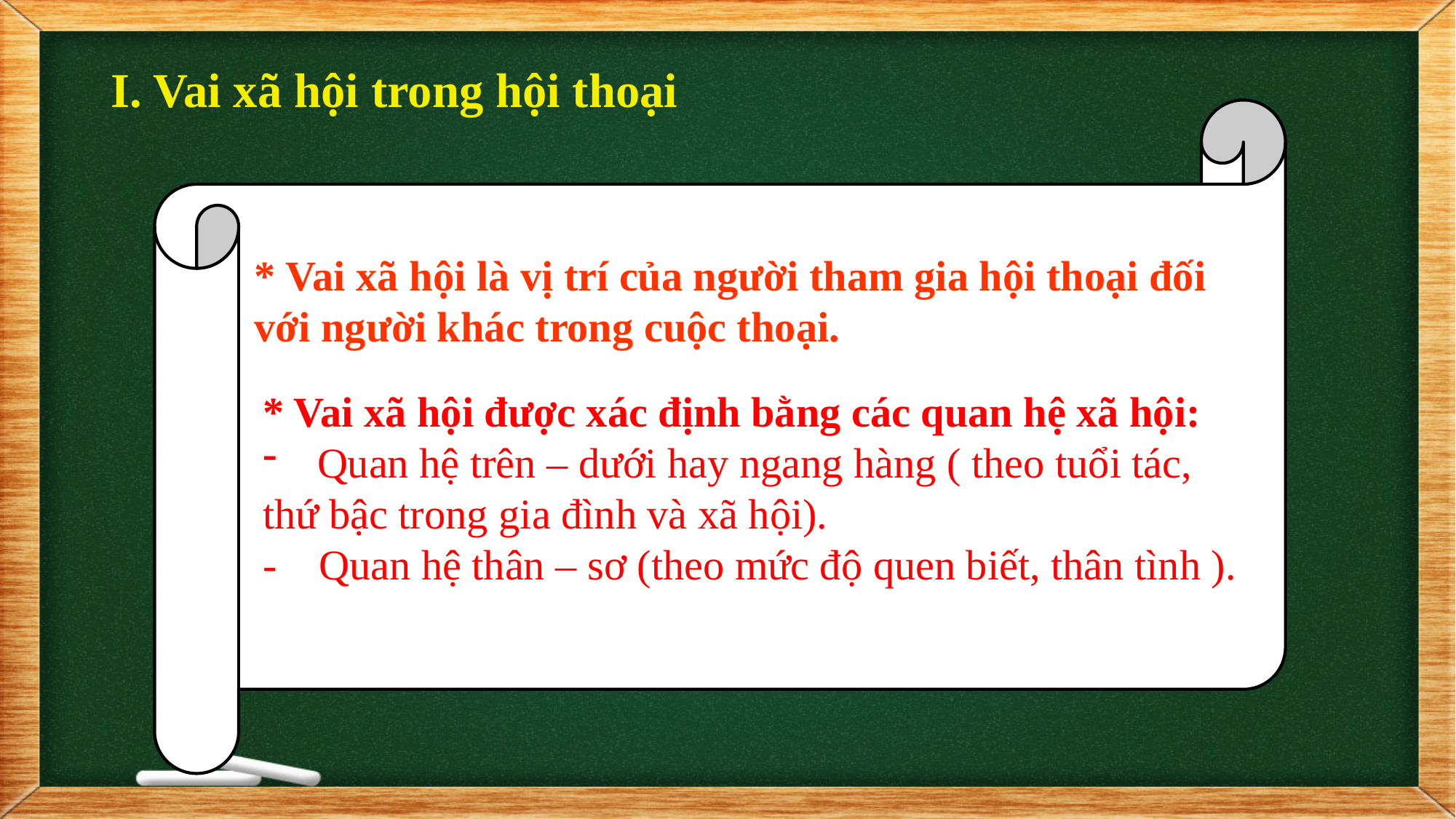

I. Vai xã hội trong hội thoại

* Vai xã hội là vị trí của người tham gia hội thoại đối
với người khác trong cuộc thoại.

* Vai xã hội được xác định bằng các quan hệ xã hội:
Quan hệ trên – dưới hay ngang hàng ( theo tuổi tác,
thứ bậc trong gia đình và xã hội).
-    Quan hệ thân – sơ (theo mức độ quen biết, thân tình ).